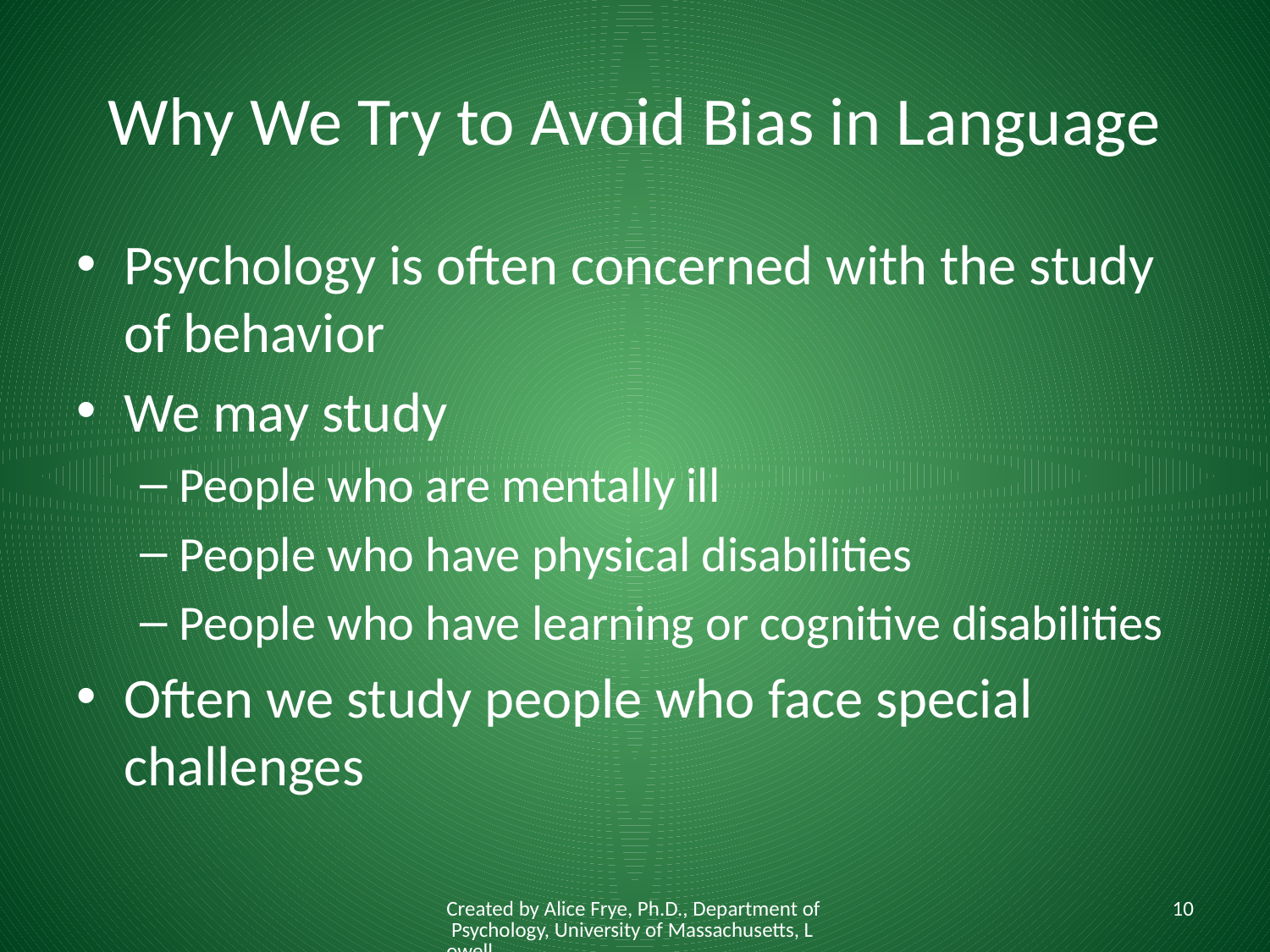

# Why We Try to Avoid Bias in Language
Psychology is often concerned with the study of behavior
We may study
People who are mentally ill
People who have physical disabilities
People who have learning or cognitive disabilities
Often we study people who face special challenges
Created by Alice Frye, Ph.D., Department of Psychology, University of Massachusetts, Lowell
10